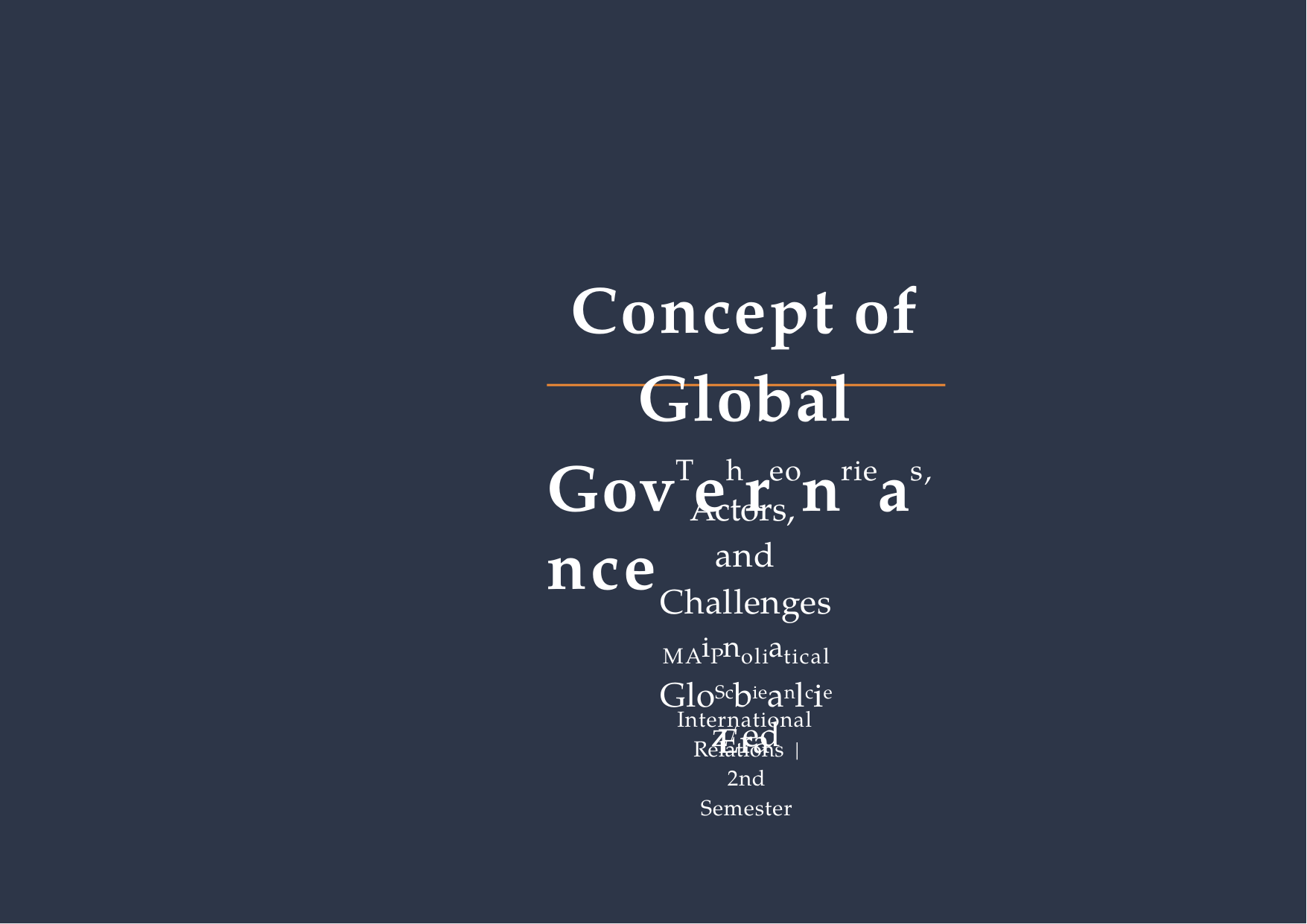

# Concept of Global

GovTehreonrieas, nce
Actors, and
Challenges
MAiPnoliatical
GloScbieanlciez/ ed
International
Era
Relations | 2nd Semester